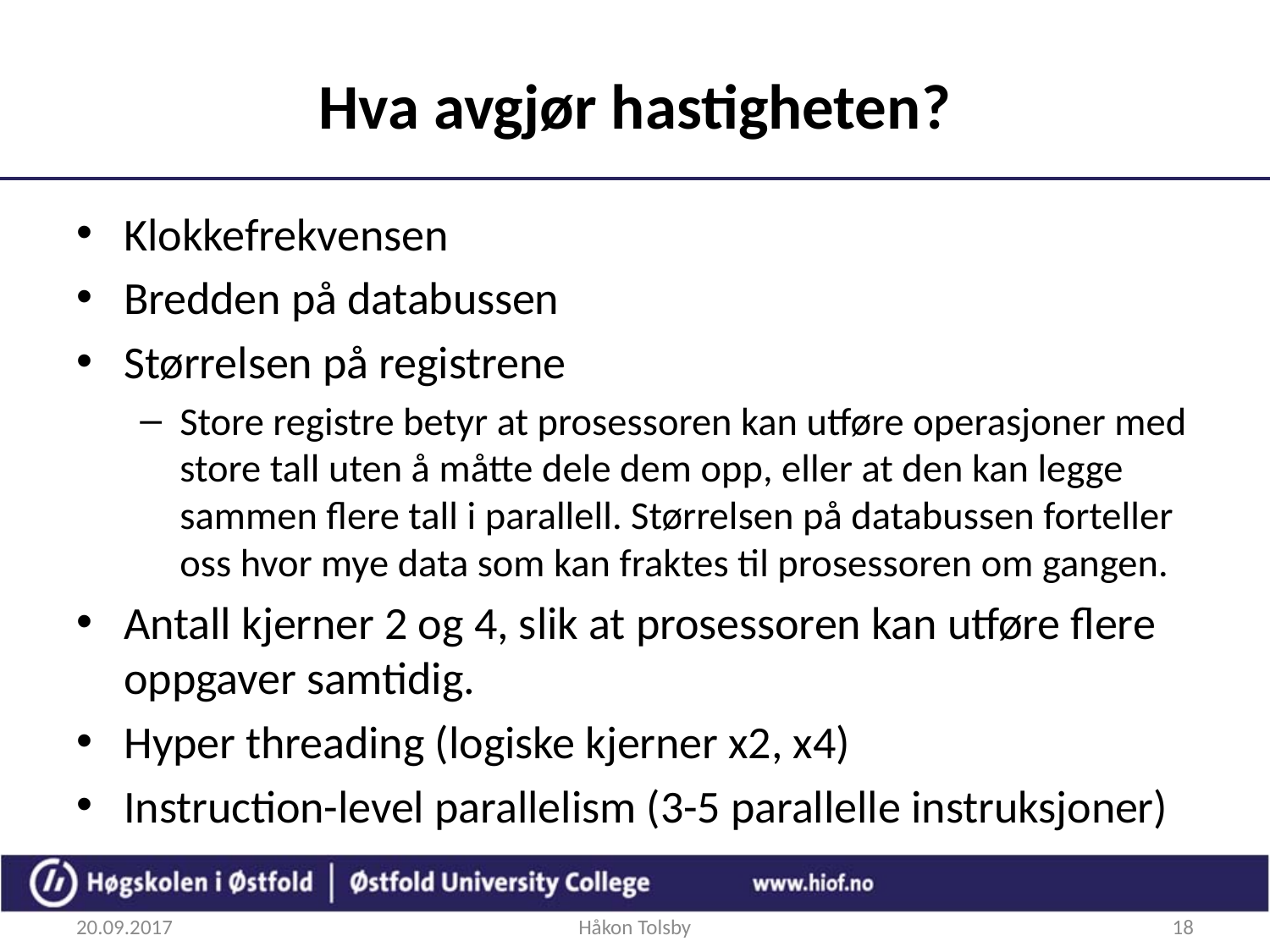

# Hva avgjør hastigheten?
Klokkefrekvensen
Bredden på databussen
Størrelsen på registrene
Store registre betyr at prosessoren kan utføre operasjoner med store tall uten å måtte dele dem opp, eller at den kan legge sammen flere tall i parallell. Størrelsen på databussen forteller oss hvor mye data som kan fraktes til prosessoren om gangen.
Antall kjerner 2 og 4, slik at prosessoren kan utføre flere oppgaver samtidig.
Hyper threading (logiske kjerner x2, x4)
Instruction-level parallelism (3-5 parallelle instruksjoner)

20.09.2017
Håkon Tolsby
18